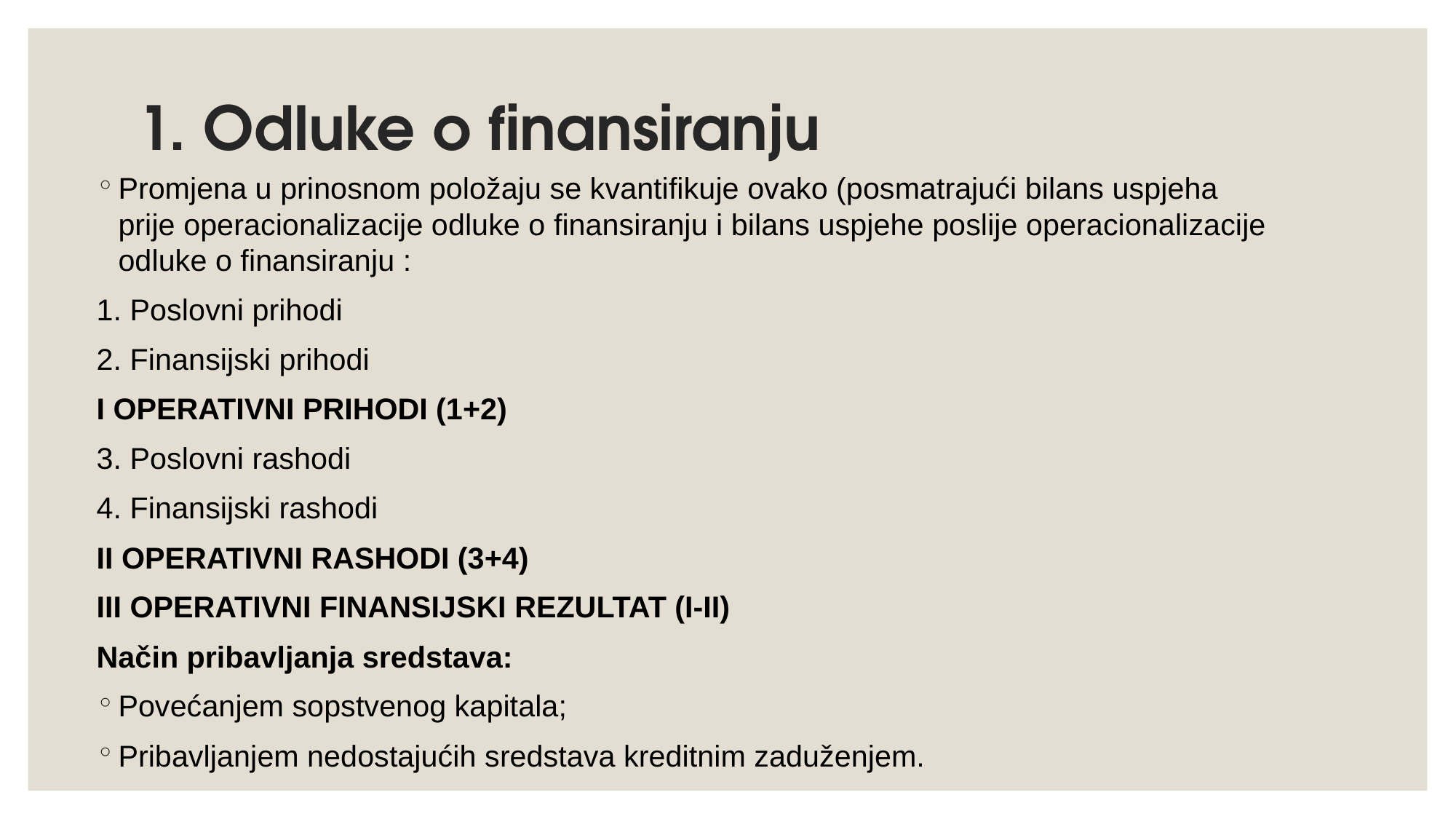

# 1. Odluke o finansiranju
Promjena u prinosnom položaju se kvantifikuje ovako (posmatrajući bilans uspjeha prije operacionalizacije odluke o finansiranju i bilans uspjehe poslije operacionalizacije odluke o finansiranju :
1. Poslovni prihodi
2. Finansijski prihodi
I OPERATIVNI PRIHODI (1+2)
3. Poslovni rashodi
4. Finansijski rashodi
II OPERATIVNI RASHODI (3+4)
III OPERATIVNI FINANSIJSKI REZULTAT (I-II)
Način pribavljanja sredstava:
Povećanjem sopstvenog kapitala;
Pribavljanjem nedostajućih sredstava kreditnim zaduženjem.